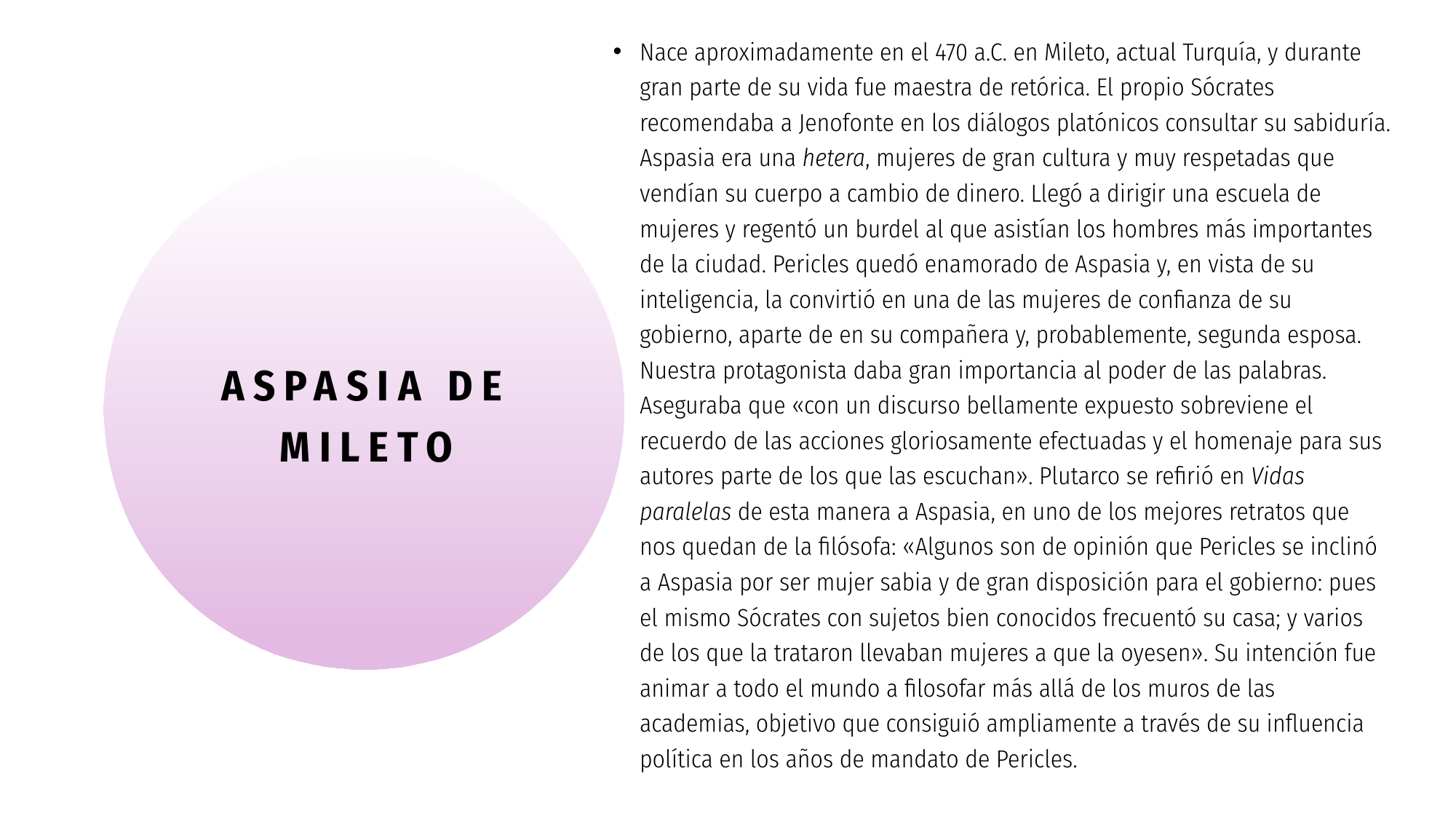

Nace aproximadamente en el 470 a.C. en Mileto, actual Turquía, y durante gran parte de su vida fue maestra de retórica. El propio Sócrates recomendaba a Jenofonte en los diálogos platónicos consultar su sabiduría. Aspasia era una hetera, mujeres de gran cultura y muy respetadas que vendían su cuerpo a cambio de dinero. Llegó a dirigir una escuela de mujeres y regentó un burdel al que asistían los hombres más importantes de la ciudad. Pericles quedó enamorado de Aspasia y, en vista de su inteligencia, la convirtió en una de las mujeres de confianza de su gobierno, aparte de en su compañera y, probablemente, segunda esposa. Nuestra protagonista daba gran importancia al poder de las palabras. Aseguraba que «con un discurso bellamente expuesto sobreviene el recuerdo de las acciones gloriosamente efectuadas y el homenaje para sus autores parte de los que las escuchan». Plutarco se refirió en Vidas paralelas de esta manera a Aspasia, en uno de los mejores retratos que nos quedan de la filósofa: «Algunos son de opinión que Pericles se inclinó a Aspasia por ser mujer sabia y de gran disposición para el gobierno: pues el mismo Sócrates con sujetos bien conocidos frecuentó su casa; y varios de los que la trataron llevaban mujeres a que la oyesen». Su intención fue animar a todo el mundo a filosofar más allá de los muros de las academias, objetivo que consiguió ampliamente a través de su influencia política en los años de mandato de Pericles.

# Aspasia de mileto